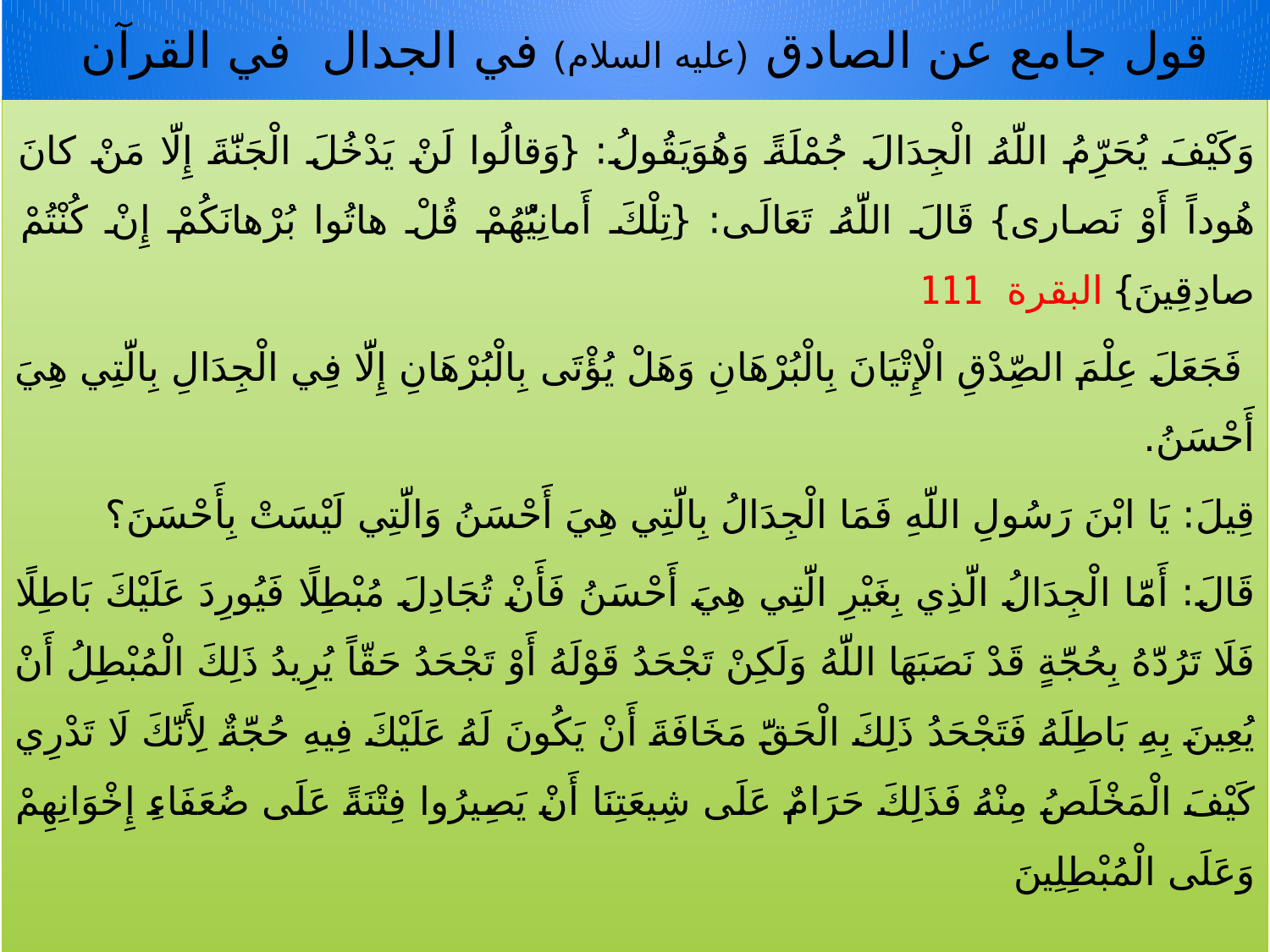

# قول جامع عن الصادق (علیه السلام) في الجدال  في القرآن
وَكَيْفَ يُحَرِّمُ اللَّهُ الْجِدَالَ جُمْلَةً وَهُوَيَقُولُ:‏ {وَقالُوا لَنْ يَدْخُلَ الْجَنَّةَ إِلَّا مَنْ كانَ هُوداً أَوْ نَصارى‏} قَالَ اللَّهُ تَعَالَى: {تِلْكَ أَمانِيُّهُمْ قُلْ هاتُوا بُرْهانَكُمْ إِنْ كُنْتُمْ صادِقِينَ} البقرة  111
 فَجَعَلَ عِلْمَ الصِّدْقِ الْإِتْيَانَ بِالْبُرْهَانِ وَهَلْ يُؤْتَى بِالْبُرْهَانِ إِلَّا فِي الْجِدَالِ بِالَّتِي هِيَ أَحْسَنُ.
قِيلَ: يَا ابْنَ رَسُولِ اللَّهِ فَمَا الْجِدَالُ بِالَّتِي هِيَ أَحْسَنُ وَالَّتِي لَيْسَتْ بِأَحْسَنَ؟
قَالَ: أَمَّا الْجِدَالُ الَّذِي بِغَيْرِ الَّتِي هِيَ أَحْسَنُ فَأَنْ تُجَادِلَ مُبْطِلًا فَيُورِدَ عَلَيْكَ بَاطِلًا فَلَا تَرُدَّهُ بِحُجَّةٍ قَدْ نَصَبَهَا اللَّهُ وَلَكِنْ تَجْحَدُ قَوْلَهُ أَوْ تَجْحَدُ حَقّاً يُرِيدُ ذَلِكَ الْمُبْطِلُ أَنْ يُعِينَ بِهِ بَاطِلَهُ فَتَجْحَدُ ذَلِكَ الْحَقَّ مَخَافَةَ أَنْ يَكُونَ لَهُ عَلَيْكَ فِيهِ حُجَّةٌ لِأَنَّكَ لَا تَدْرِي كَيْفَ الْمَخْلَصُ مِنْهُ فَذَلِكَ حَرَامٌ عَلَى شِيعَتِنَا أَنْ يَصِيرُوا فِتْنَةً عَلَى ضُعَفَاءِ إِخْوَانِهِمْ وَعَلَى الْمُبْطِلِينَ